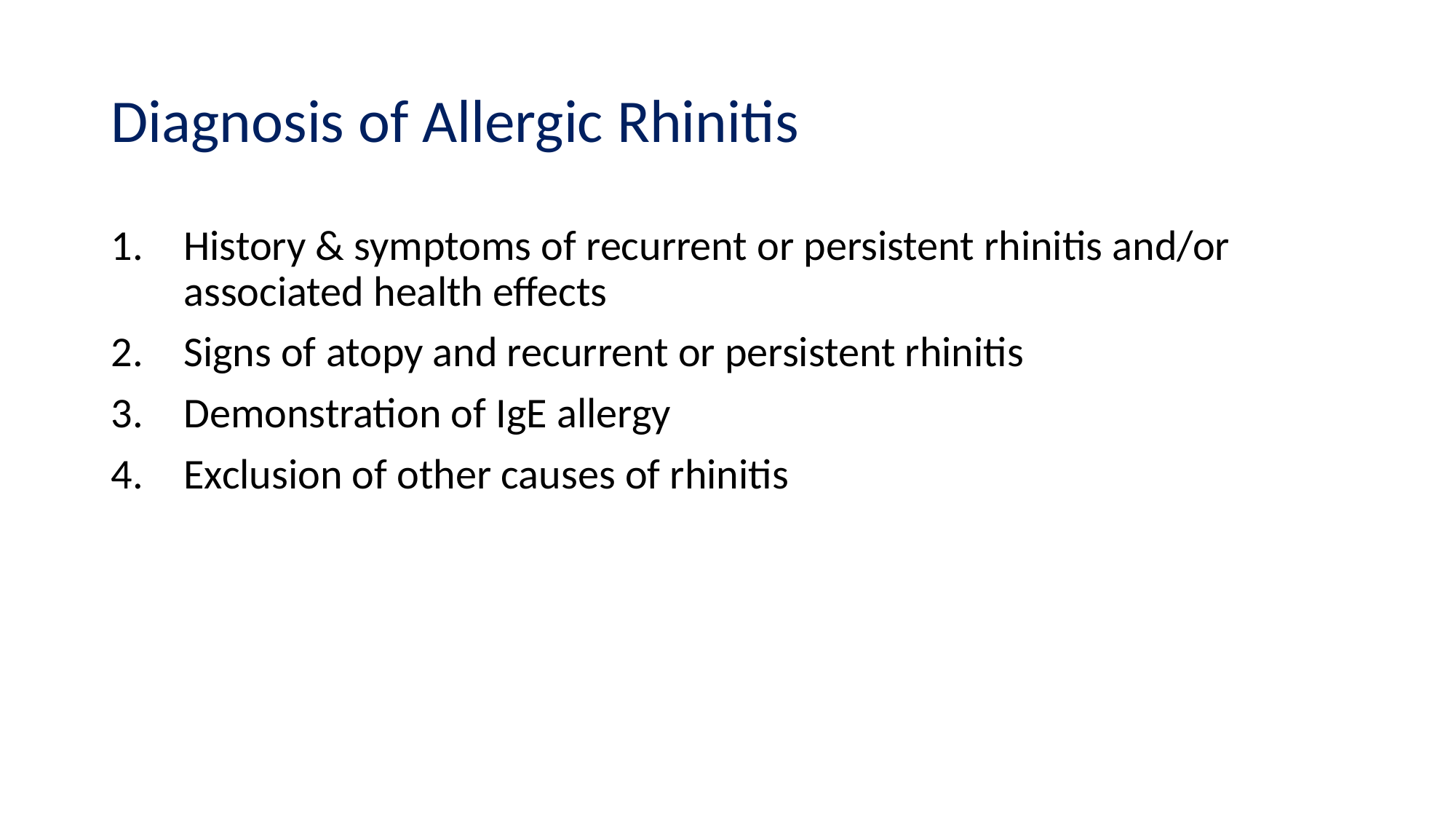

# Diagnosis of Allergic Rhinitis
History & symptoms of recurrent or persistent rhinitis and/or associated health effects
Signs of atopy and recurrent or persistent rhinitis
Demonstration of IgE allergy
Exclusion of other causes of rhinitis